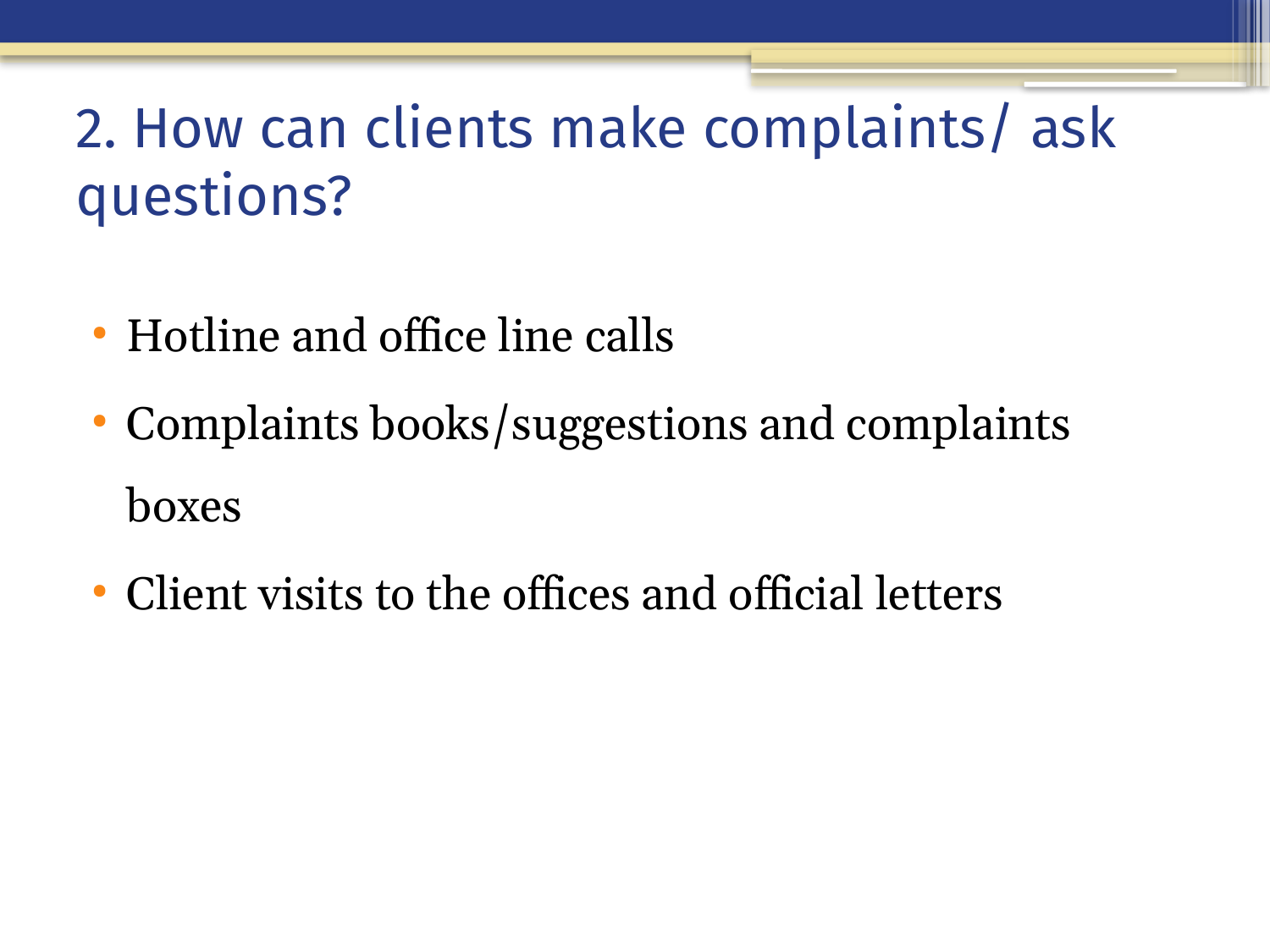

# 2. How can clients make complaints/ ask questions?
Hotline and office line calls
Complaints books/suggestions and complaints boxes
Client visits to the offices and official letters